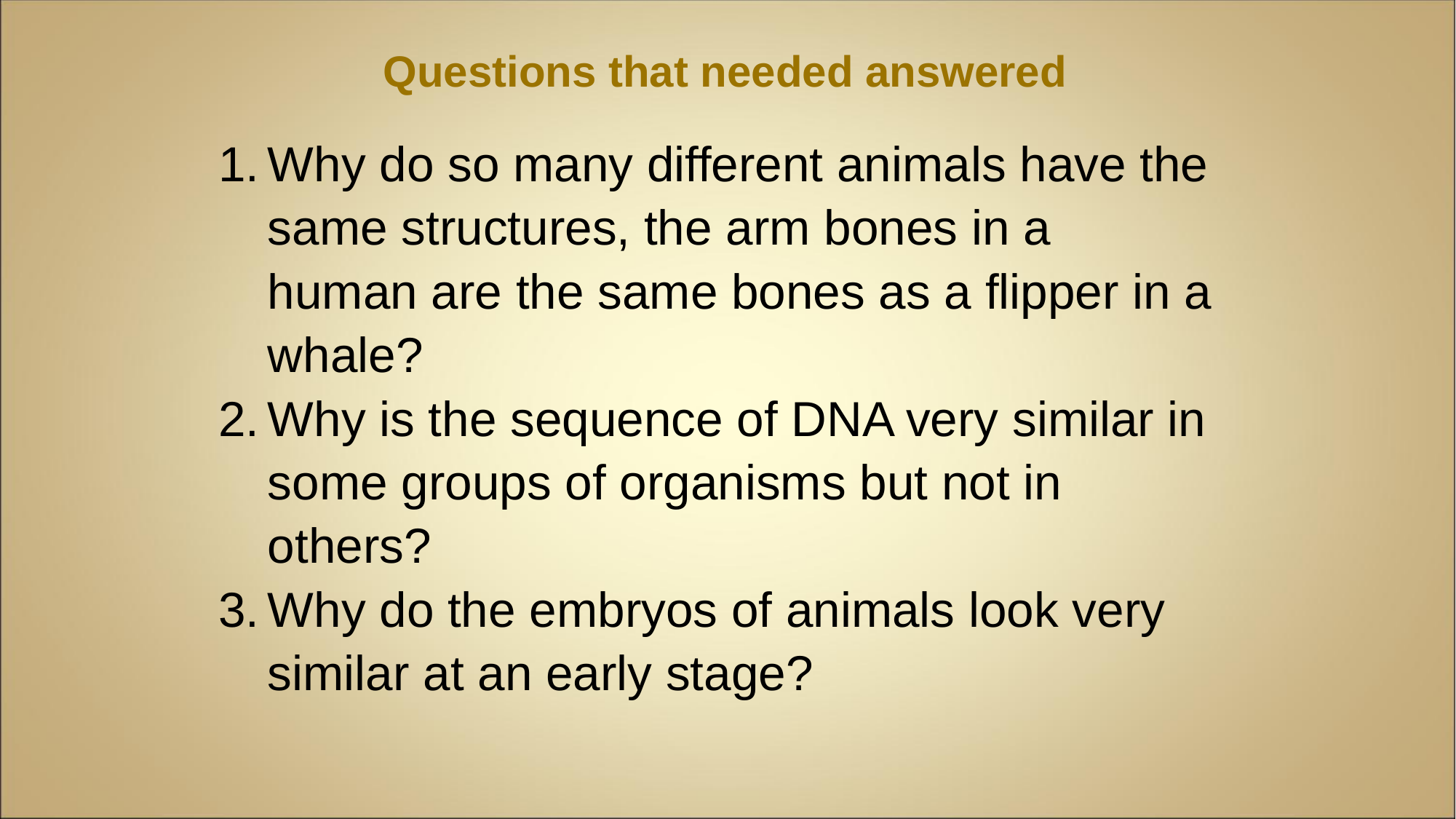

Questions that needed answered
Why do so many different animals have the same structures, the arm bones in a human are the same bones as a flipper in a whale?
Why is the sequence of DNA very similar in some groups of organisms but not in others?
Why do the embryos of animals look very similar at an early stage?